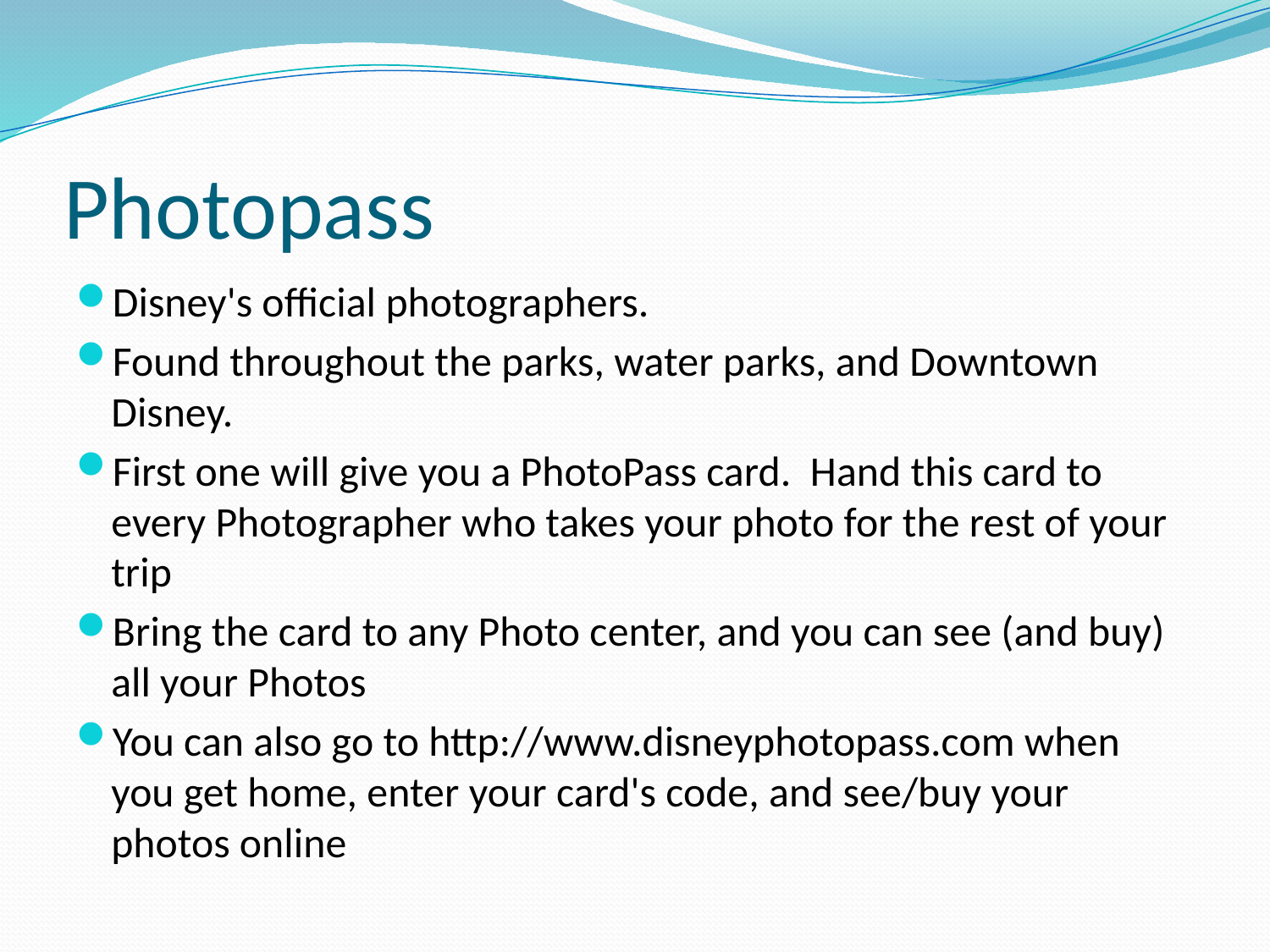

# Photopass
Disney's official photographers.
Found throughout the parks, water parks, and Downtown Disney.
First one will give you a PhotoPass card.  Hand this card to every Photographer who takes your photo for the rest of your trip
Bring the card to any Photo center, and you can see (and buy) all your Photos
You can also go to http://www.disneyphotopass.com when you get home, enter your card's code, and see/buy your photos online